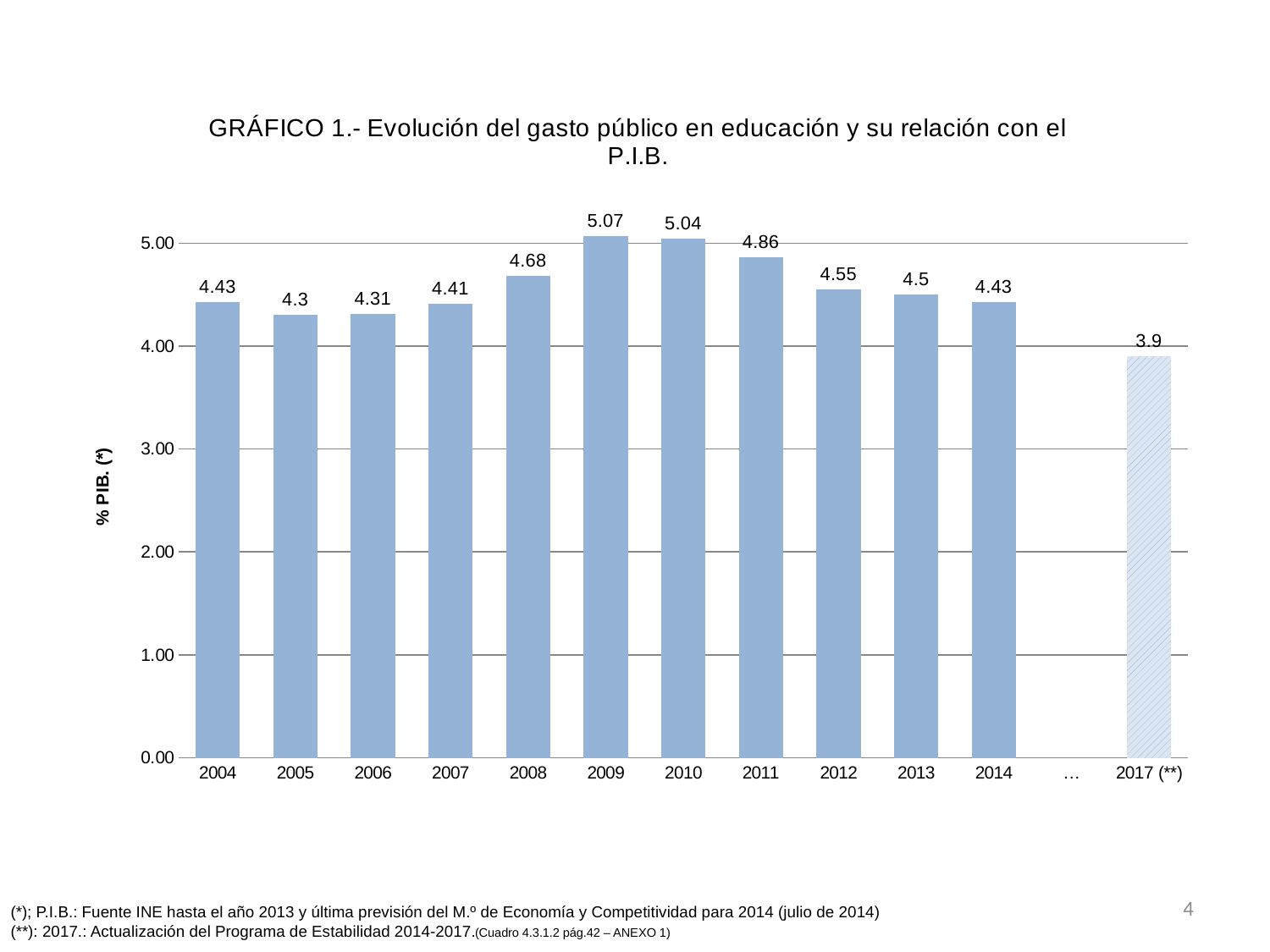

### Chart: GRÁFICO 1.- Evolución del gasto público en educación y su relación con el P.I.B.

| Category |  |
|---|---|
| 2004 | 4.43 |
| 2005 | 4.3 |
| 2006 | 4.31 |
| 2007 | 4.41 |
| 2008 | 4.68 |
| 2009 | 5.07 |
| 2010 | 5.04 |
| 2011 | 4.86 |
| 2012 | 4.55 |
| 2013 | 4.5 |
| 2014 | 4.43 |
| … | None |
| 2017 (**) | 3.9 |
4
(*); P.I.B.: Fuente INE hasta el año 2013 y última previsión del M.º de Economía y Competitividad para 2014 (julio de 2014)
(**): 2017.: Actualización del Programa de Estabilidad 2014-2017.(Cuadro 4.3.1.2 pág.42 – ANEXO 1)